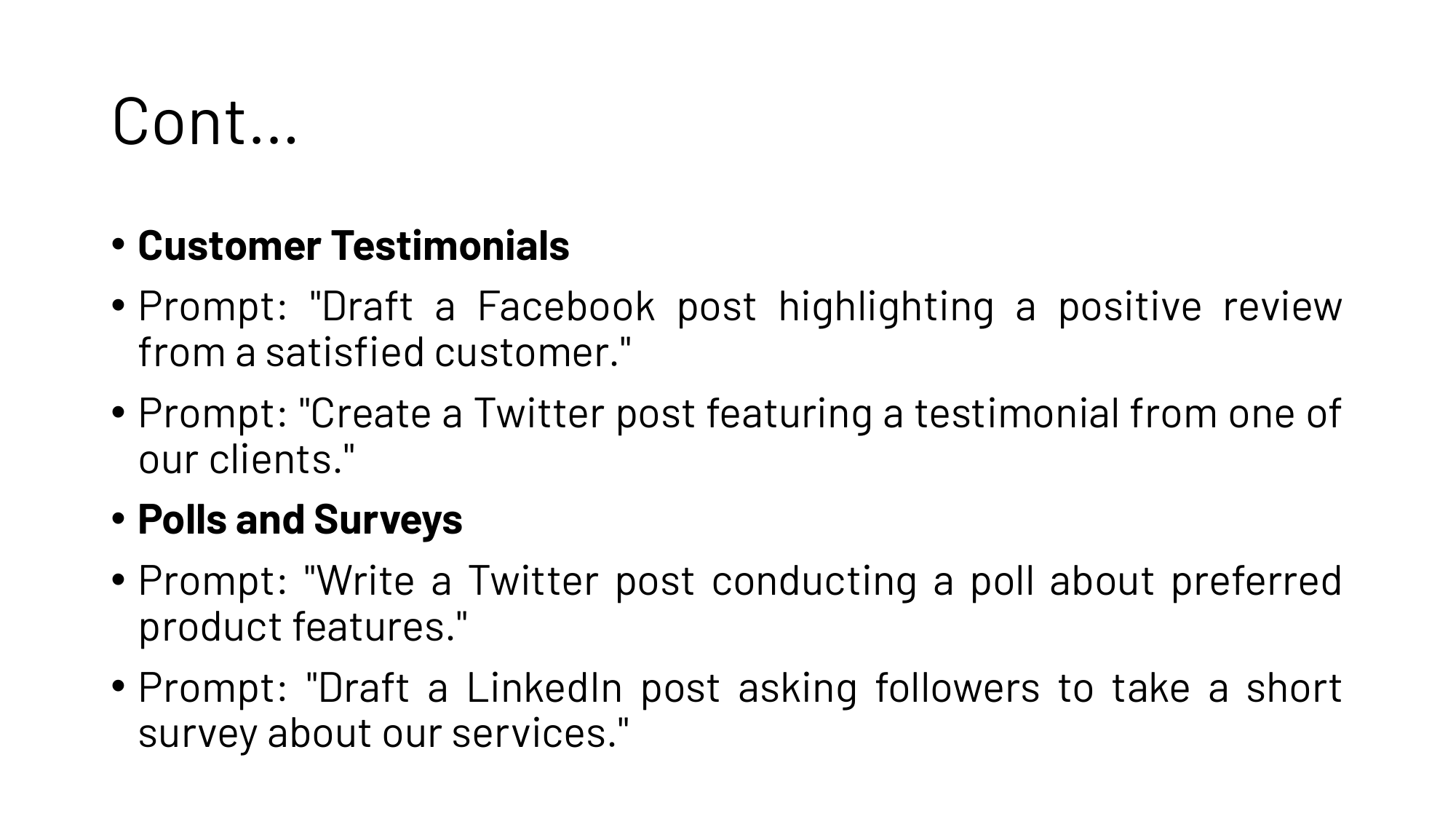

# Cont…
Customer Testimonials
Prompt: "Draft a Facebook post highlighting a positive review from a satisfied customer."
Prompt: "Create a Twitter post featuring a testimonial from one of our clients."
Polls and Surveys
Prompt: "Write a Twitter post conducting a poll about preferred product features."
Prompt: "Draft a LinkedIn post asking followers to take a short survey about our services."